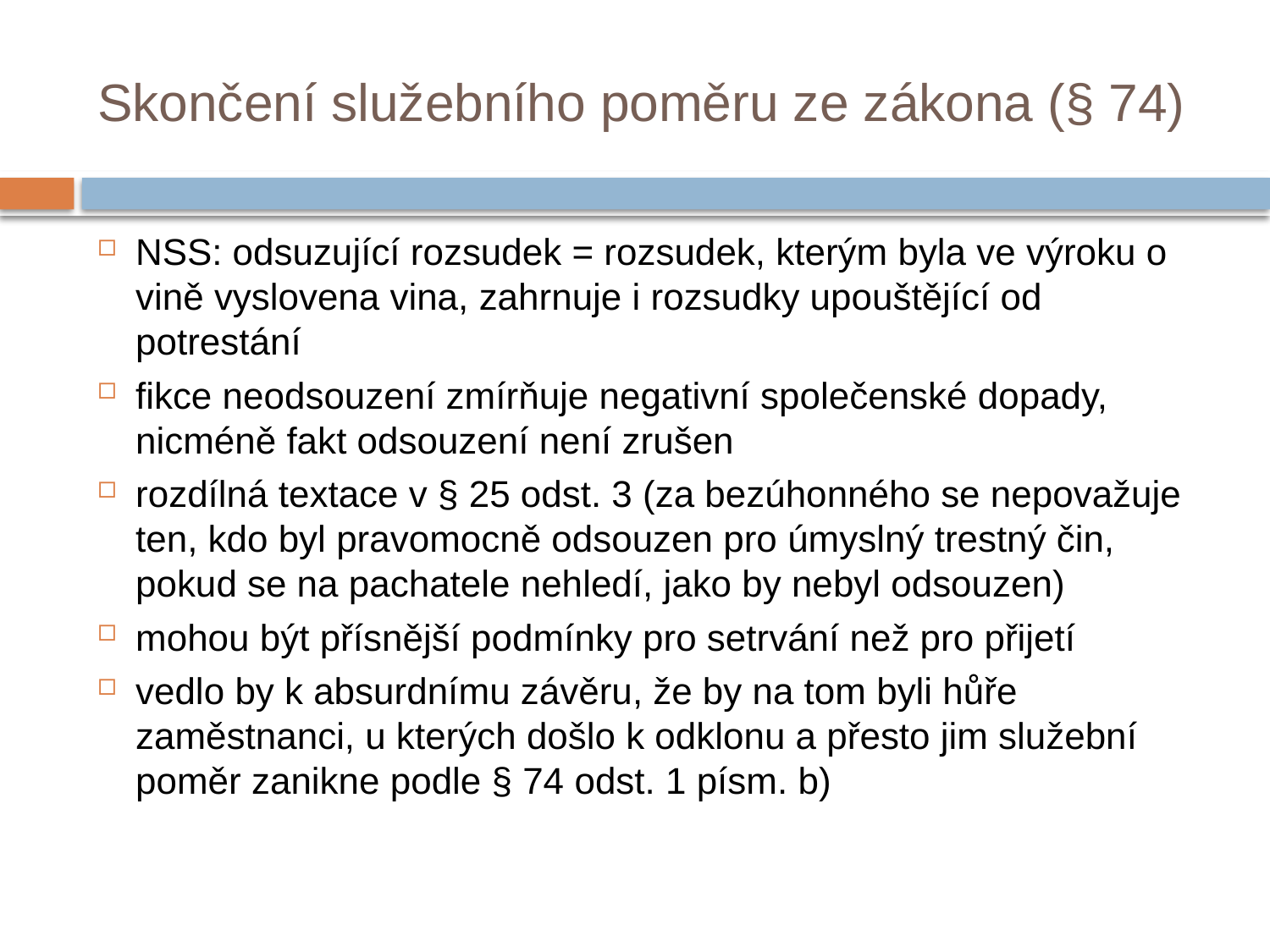

# Skončení služebního poměru ze zákona (§ 74)
NSS: odsuzující rozsudek = rozsudek, kterým byla ve výroku o vině vyslovena vina, zahrnuje i rozsudky upouštějící od potrestání
fikce neodsouzení zmírňuje negativní společenské dopady, nicméně fakt odsouzení není zrušen
rozdílná textace v § 25 odst. 3 (za bezúhonného se nepovažuje ten, kdo byl pravomocně odsouzen pro úmyslný trestný čin, pokud se na pachatele nehledí, jako by nebyl odsouzen)
mohou být přísnější podmínky pro setrvání než pro přijetí
vedlo by k absurdnímu závěru, že by na tom byli hůře zaměstnanci, u kterých došlo k odklonu a přesto jim služební poměr zanikne podle § 74 odst. 1 písm. b)